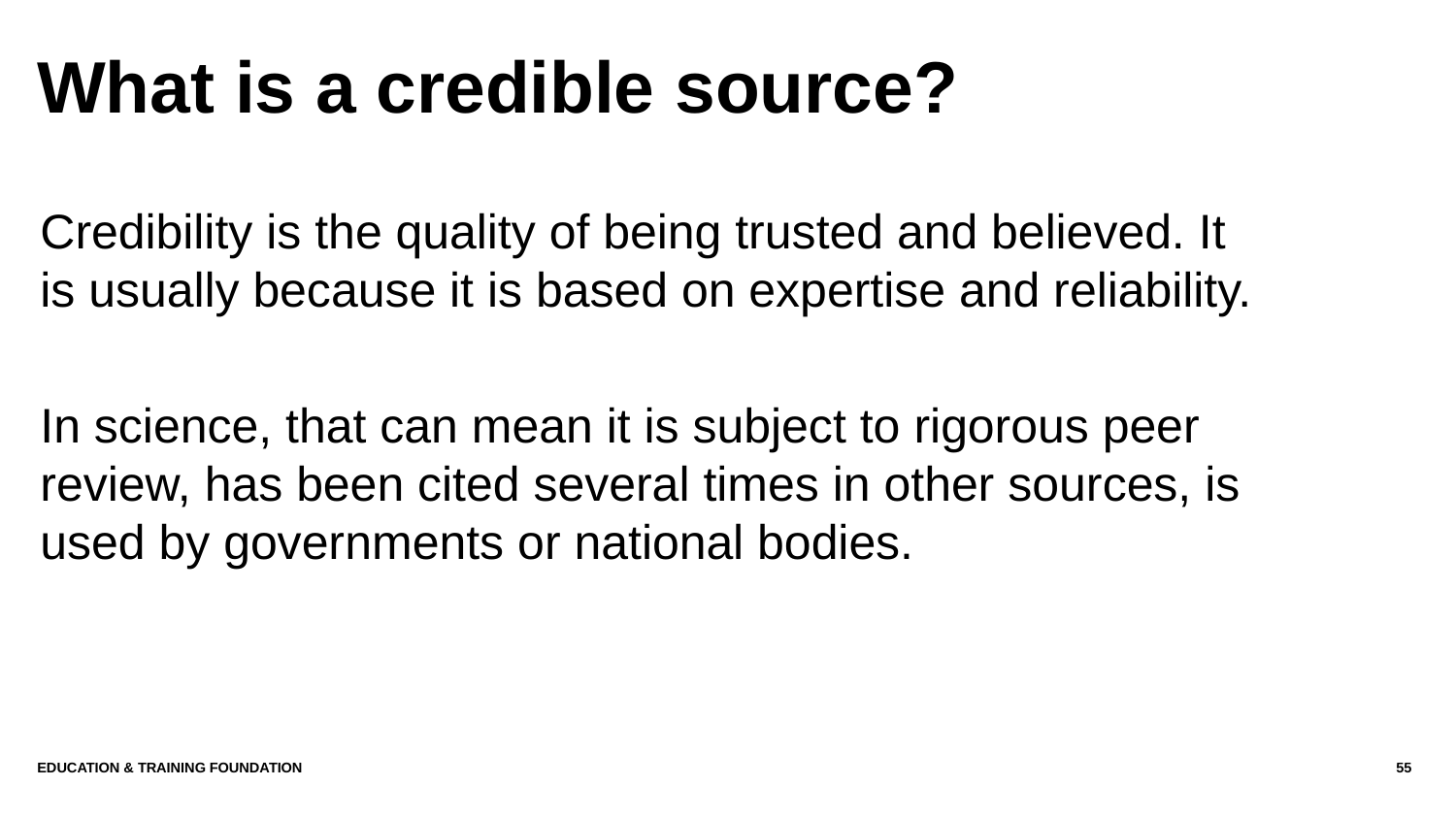

# What is a credible source?
Credibility is the quality of being trusted and believed. It is usually because it is based on expertise and reliability.

In science, that can mean it is subject to rigorous peer review, has been cited several times in other sources, is used by governments or national bodies.

Education & Training Foundation
55